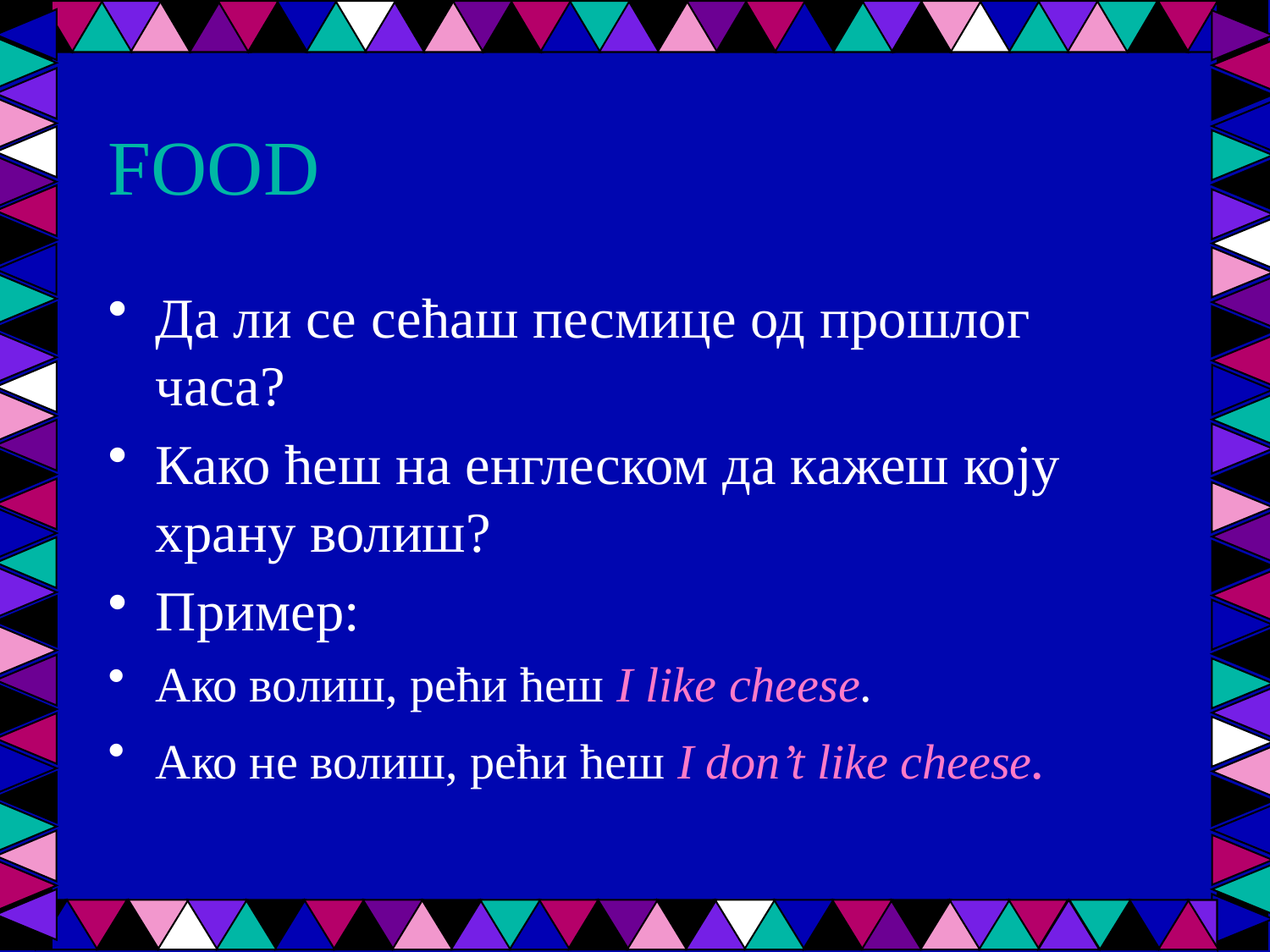

# FOOD
Да ли се сећаш песмице од прошлог часа?
Како ћеш на енглеском да кажеш коју храну волиш?
Пример:
Ако волиш, рећи ћеш I like cheese.
Ако не волиш, рећи ћеш I don’t like cheese.